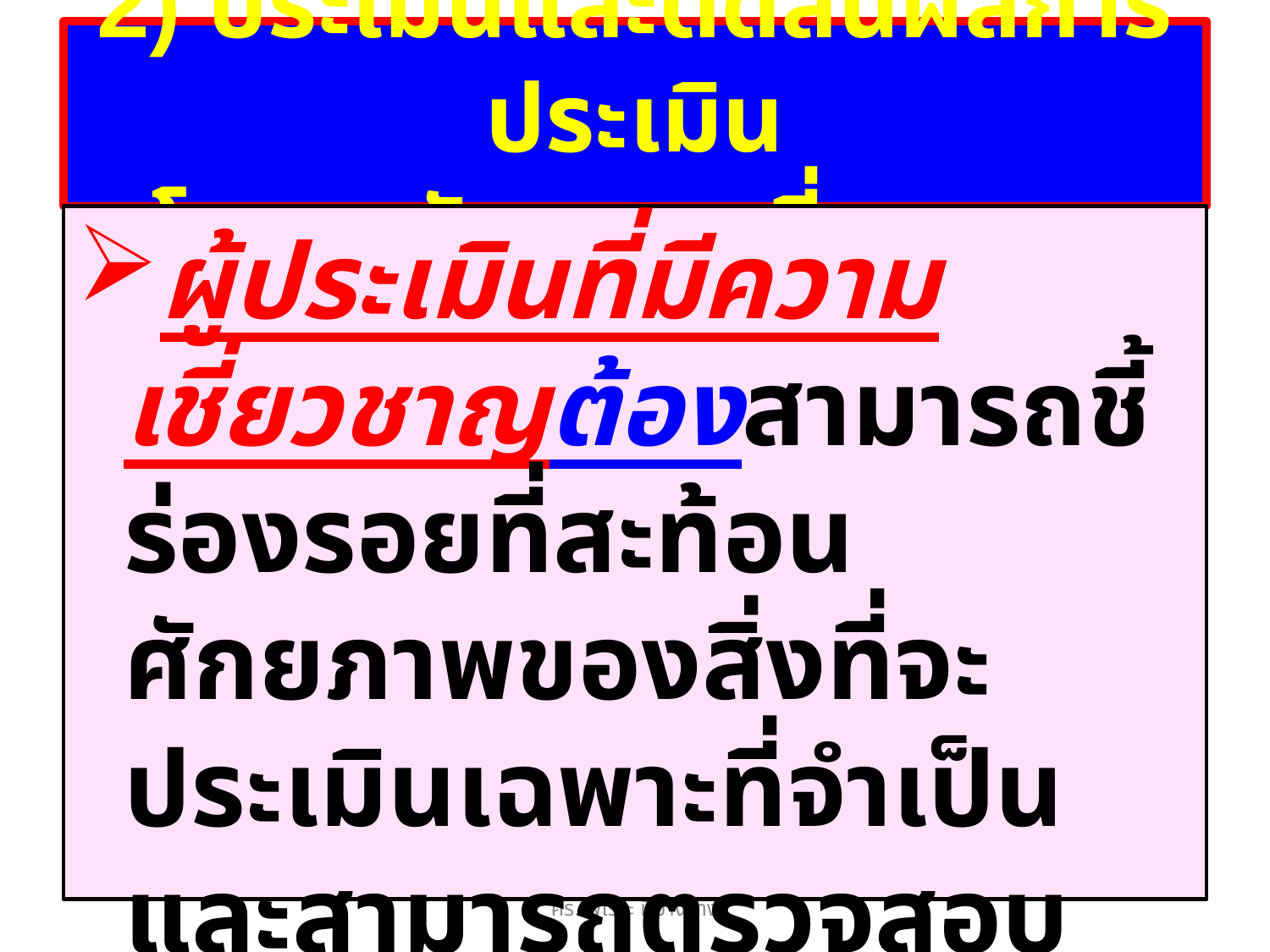

# 2) ประเมินและตัดสินผลการประเมิน โดยอาศัยความเชี่ยวชาญ
ผู้ประเมินที่มีความเชี่ยวชาญต้องสามารถชี้ร่องรอยที่สะท้อนศักยภาพของสิ่งที่จะประเมินเฉพาะที่จำเป็น และสามารถตรวจสอบผลการประเมินได้ตามสภาพบริบทของสถานศึกษา

คร.ไพเราะ มีบางยาง